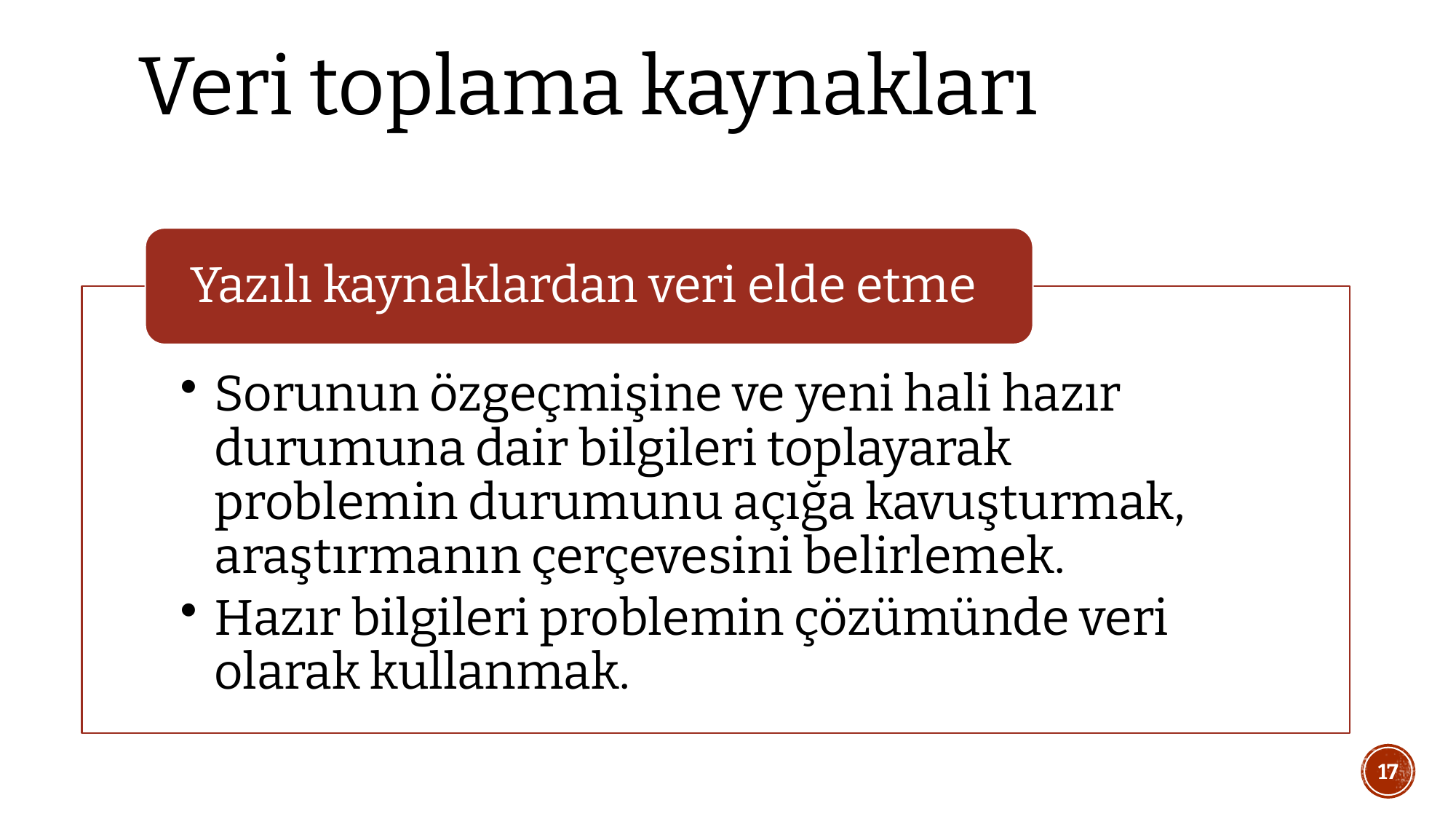

# Veri toplama kaynakları
Sorunun özgeçmişine ve yeni hali hazır durumuna dair bilgileri toplayarak problemin durumunu açığa kavuşturmak, araştırmanın çerçevesini belirlemek.
Hazır bilgileri problemin çözümünde veri olarak kullanmak.
Yazılı kaynaklardan veri elde etme
17